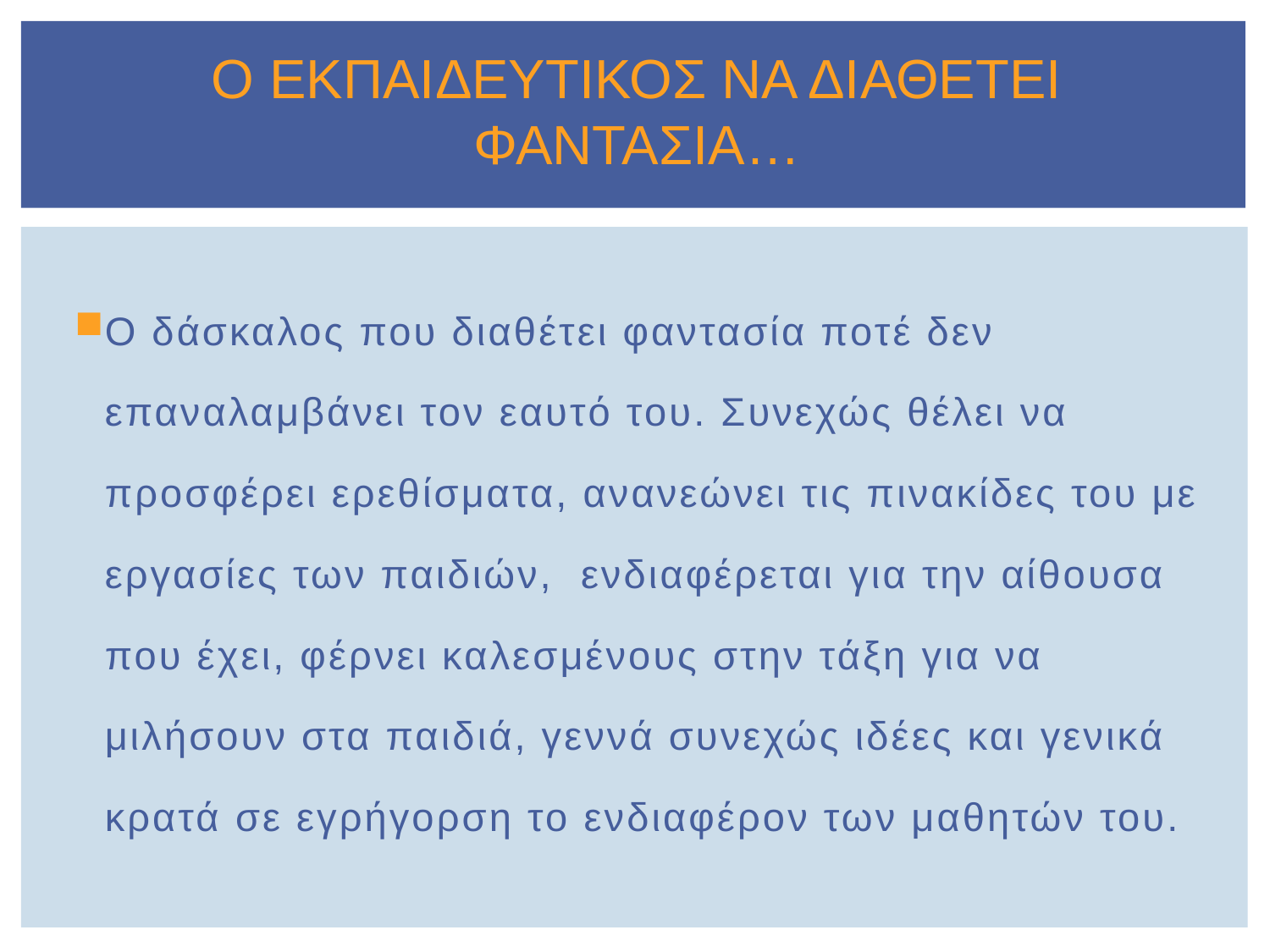

# Ο εκπαιδευτικοσ να διαθετει φαντασια…
Ο δάσκαλος που διαθέτει φαντασία ποτέ δεν επαναλαμβάνει τον εαυτό του. Συνεχώς θέλει να προσφέρει ερεθίσματα, ανανεώνει τις πινακίδες του με εργασίες των παιδιών,  ενδιαφέρεται για την αίθουσα που έχει, φέρνει καλεσμένους στην τάξη για να μιλήσουν στα παιδιά, γεννά συνεχώς ιδέες και γενικά  κρατά σε εγρήγορση το ενδιαφέρον των μαθητών του.